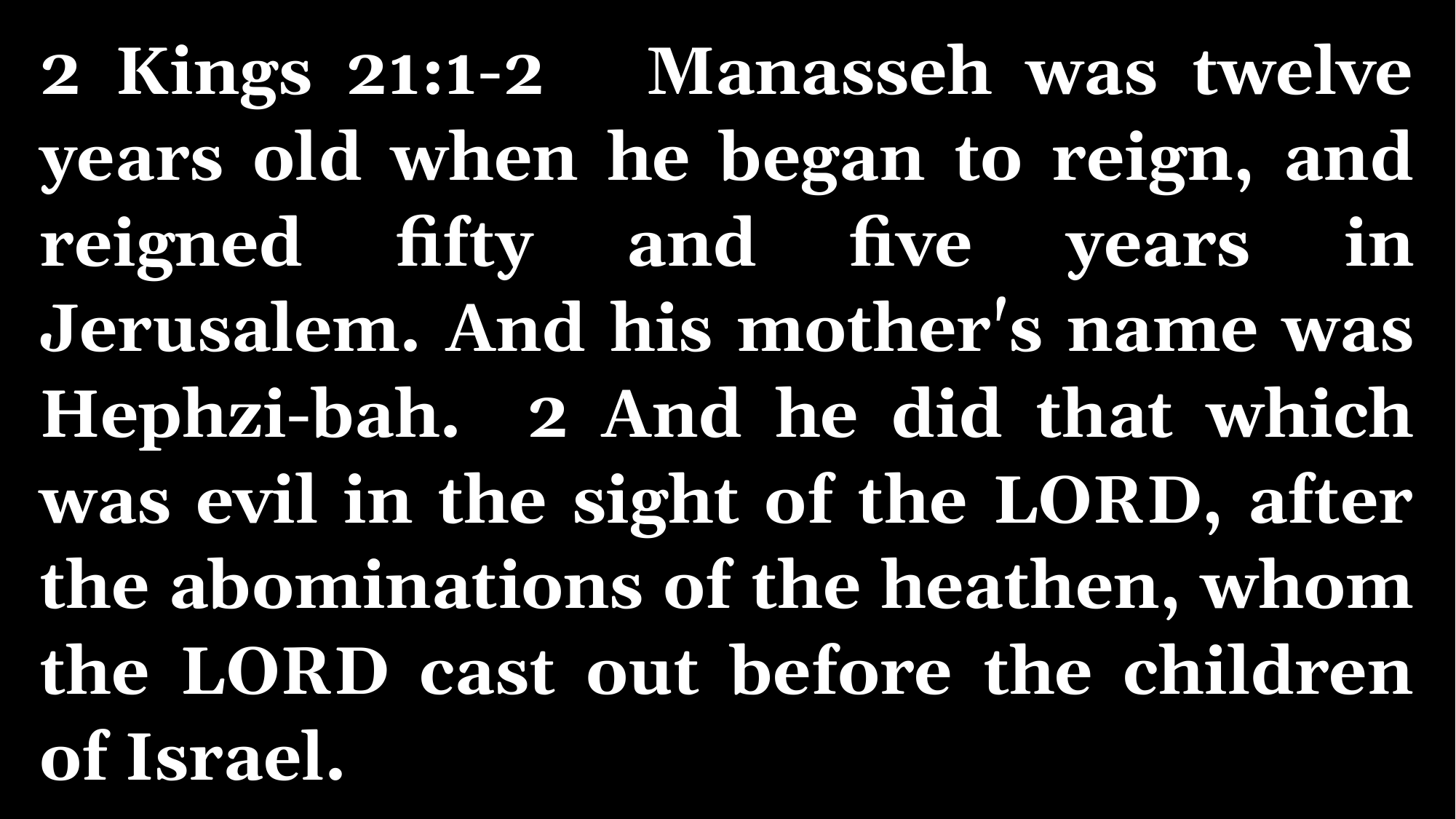

2 Kings 21:1-2   Manasseh was twelve years old when he began to reign, and reigned fifty and five years in Jerusalem. And his mother's name was Hephzi-bah.  2 And he did that which was evil in the sight of the LORD, after the abominations of the heathen, whom the LORD cast out before the children of Israel.